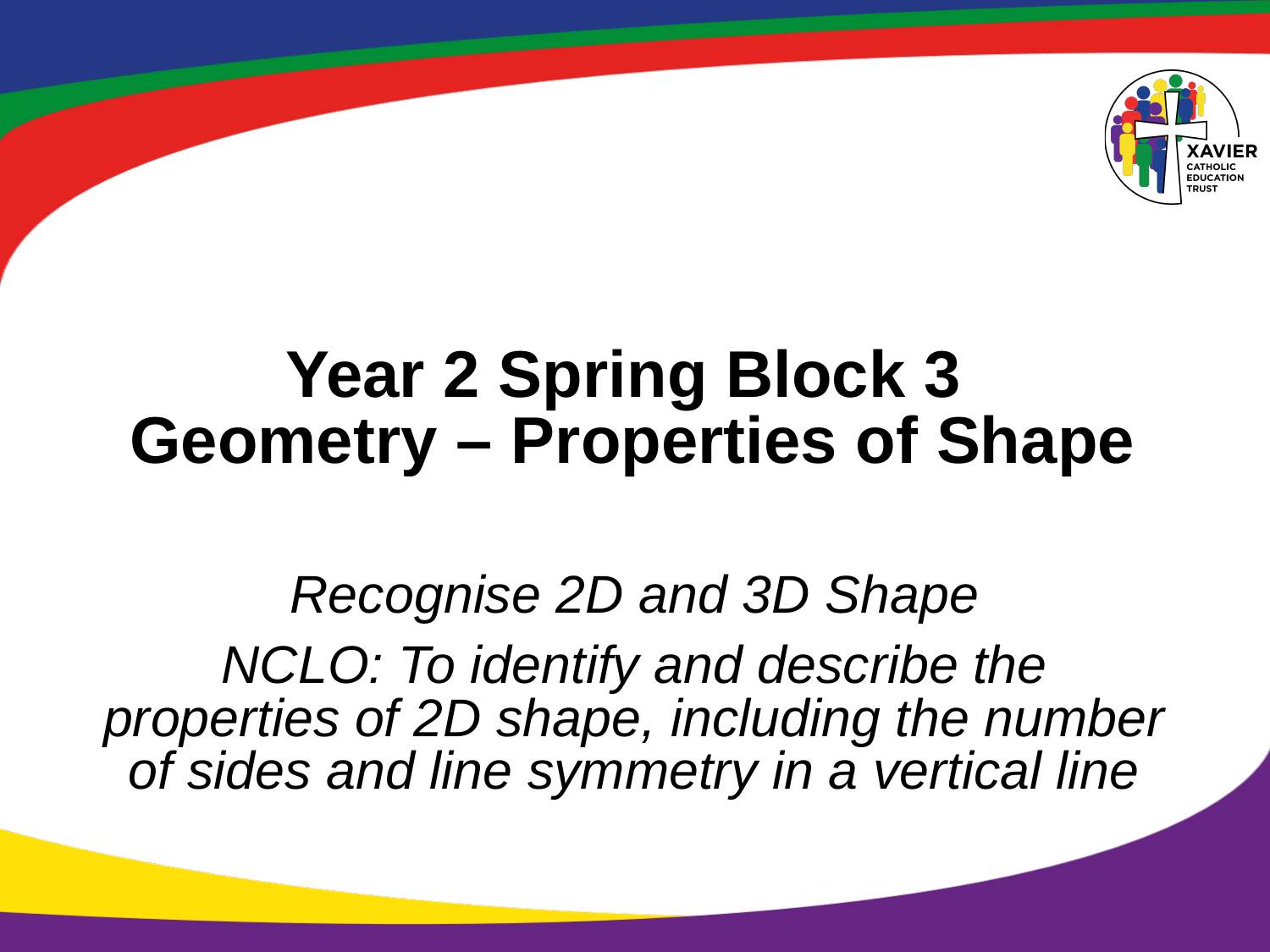

# Year 2 Spring Block 3 Geometry – Properties of Shape
Recognise 2D and 3D Shape
NCLO: To identify and describe the properties of 2D shape, including the number of sides and line symmetry in a vertical line